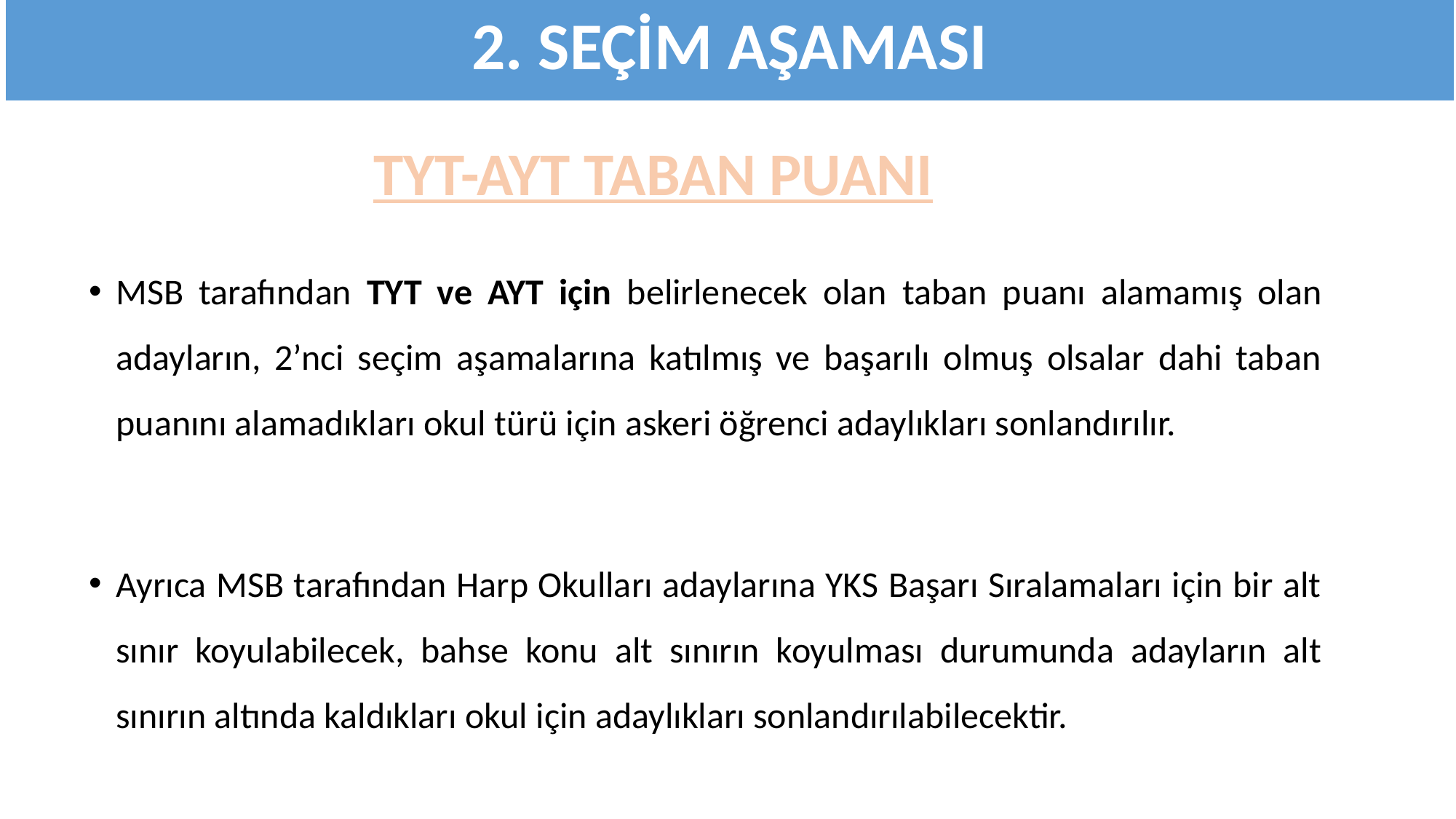

2. SEÇİM AŞAMASI
TYT-AYT TABAN PUANI
MSB tarafından TYT ve AYT için belirlenecek olan taban puanı alamamış olan adayların, 2’nci seçim aşamalarına katılmış ve başarılı olmuş olsalar dahi taban puanını alamadıkları okul türü için askeri öğrenci adaylıkları sonlandırılır.

Ayrıca MSB tarafından Harp Okulları adaylarına YKS Başarı Sıralamaları için bir alt sınır koyulabilecek, bahse konu alt sınırın koyulması durumunda adayların alt sınırın altında kaldıkları okul için adaylıkları sonlandırılabilecektir.